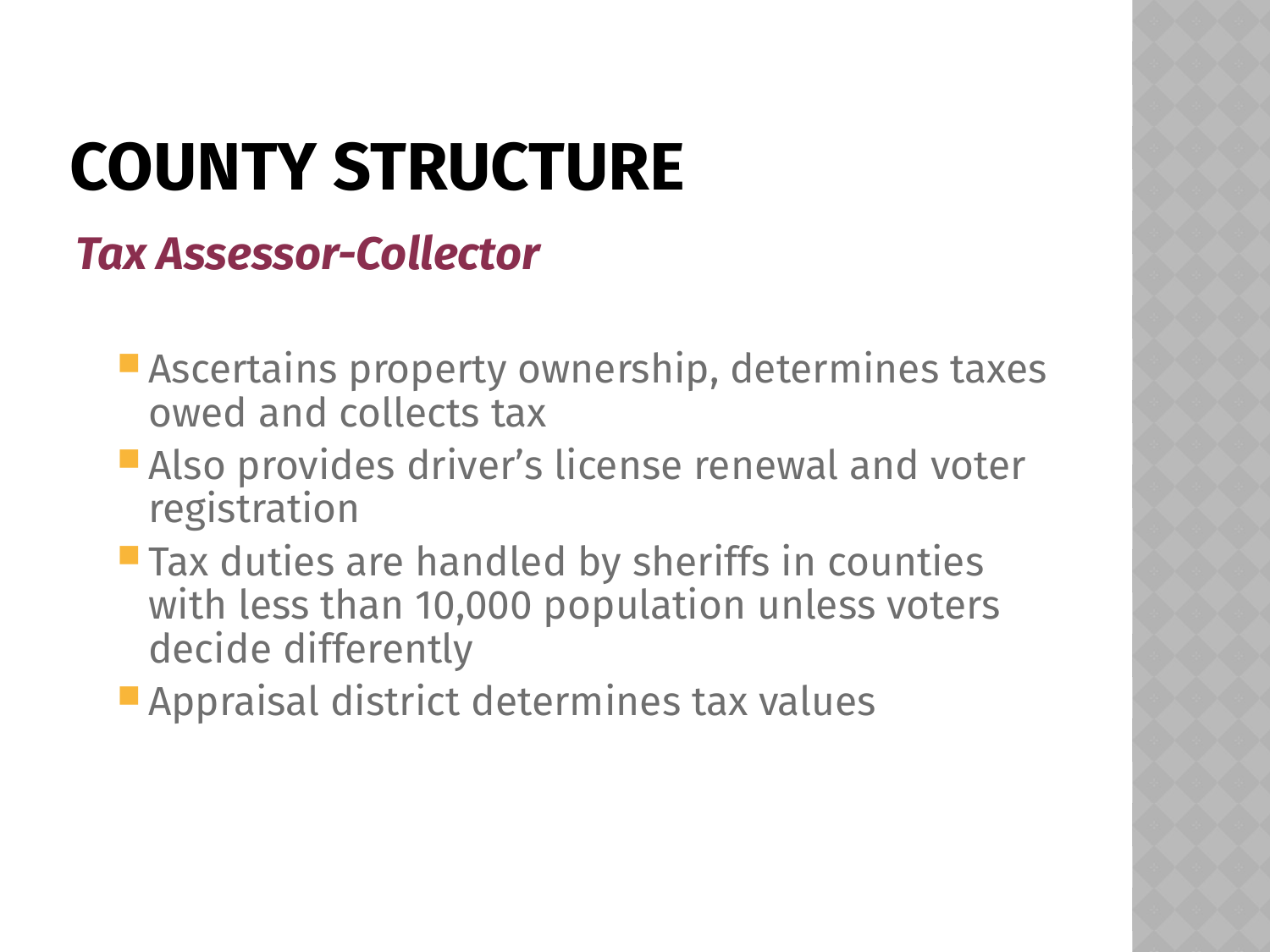

# County Structure
Tax Assessor-Collector

Ascertains property ownership, determines taxes owed and collects tax
Also provides driver’s license renewal and voter registration
Tax duties are handled by sheriffs in counties with less than 10,000 population unless voters decide differently
Appraisal district determines tax values